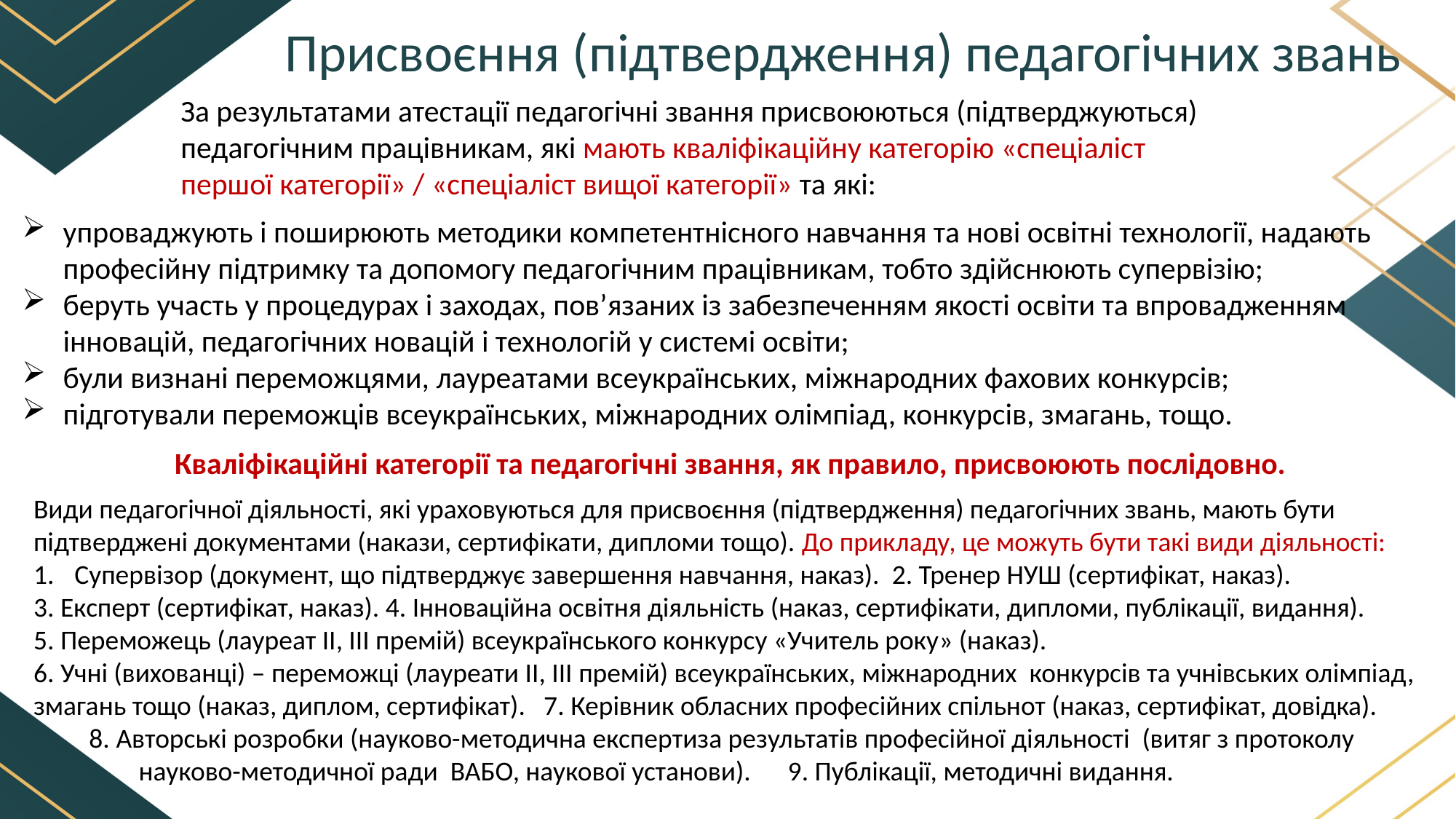

# Присвоєння (підтвердження) педагогічних звань
За результатами атестації педагогічні звання присвоюються (підтверджуються)
педагогічним працівникам, які мають кваліфікаційну категорію «спеціаліст
першої категорії» / «спеціаліст вищої категорії» та які:
упроваджують і поширюють методики компетентнісного навчання та нові освітні технології, надають професійну підтримку та допомогу педагогічним працівникам, тобто здійснюють супервізію;
беруть участь у процедурах і заходах, пов’язаних із забезпеченням якості освіти та впровадженням інновацій, педагогічних новацій і технологій у системі освіти;
були визнані переможцями, лауреатами всеукраїнських, міжнародних фахових конкурсів;
підготували переможців всеукраїнських, міжнародних олімпіад, конкурсів, змагань, тощо.
Кваліфікаційні категорії та педагогічні звання, як правило, присвоюють послідовно.
Види педагогічної діяльності, які ураховуються для присвоєння (підтвердження) педагогічних звань, мають бути підтверджені документами (накази, сертифікати, дипломи тощо). До прикладу, це можуть бути такі види діяльності:
Супервізор (документ, що підтверджує завершення навчання, наказ).  2. Тренер НУШ (сертифікат, наказ).
3. Експерт (сертифікат, наказ). 4. Інноваційна освітня діяльність (наказ, сертифікати, дипломи, публікації, видання).
5. Переможець (лауреат ІІ, ІІІ премій) всеукраїнського конкурсу «Учитель року» (наказ).
6. Учні (вихованці) – переможці (лауреати ІІ, ІІІ премій) всеукраїнських, міжнародних  конкурсів та учнівських олімпіад, змагань тощо (наказ, диплом, сертифікат).   7. Керівник обласних професійних спільнот (наказ, сертифікат, довідка).
         8. Авторські розробки (науково-методична експертиза результатів професійної діяльності  (витяг з протоколу
                 науково-методичної ради  ВАБО, наукової установи).      9. Публікації, методичні видання.